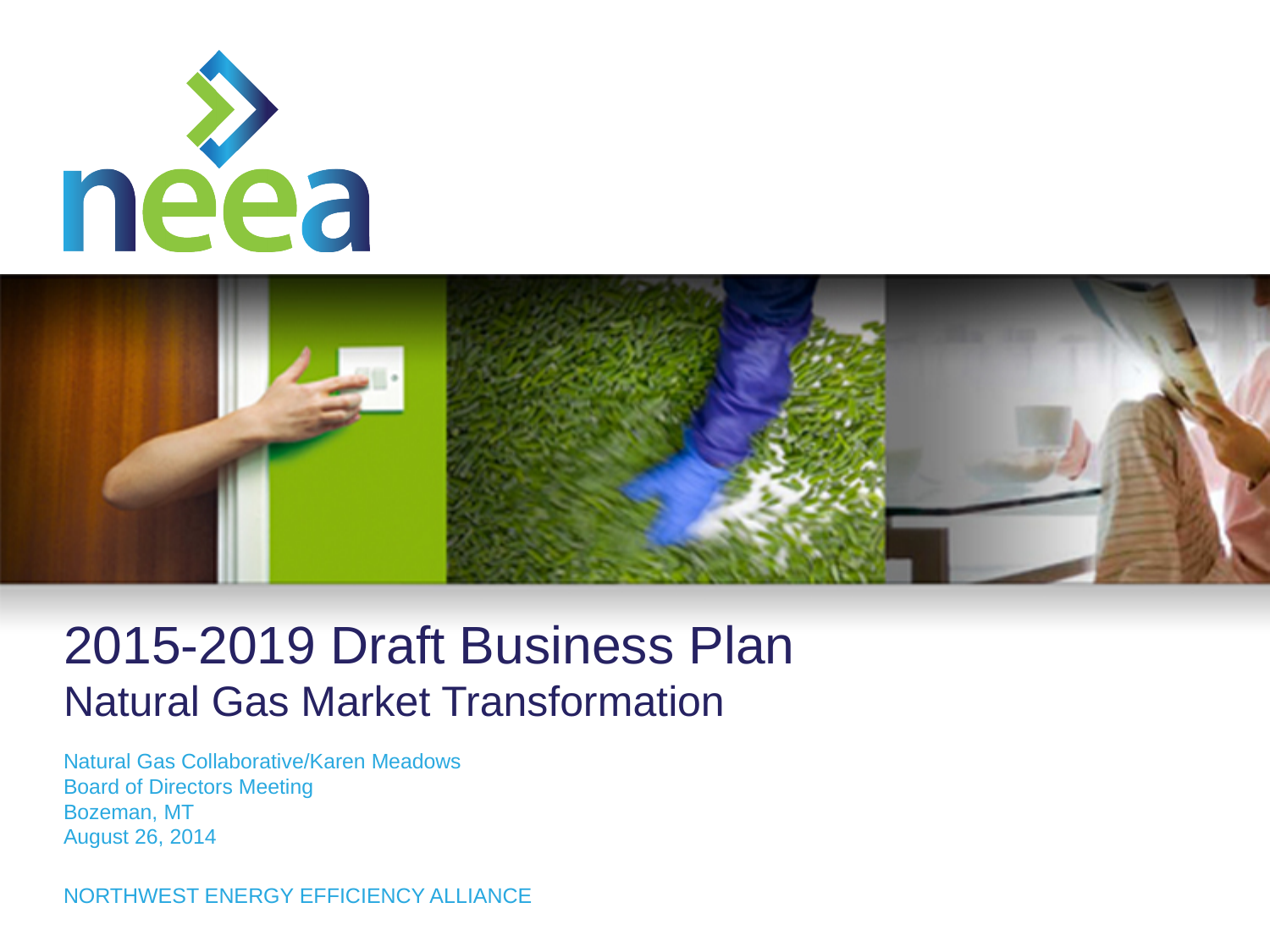

# 2015-2019 Draft Business Plan Natural Gas Market Transformation
Natural Gas Collaborative/Karen Meadows
Board of Directors Meeting
Bozeman, MT
August 26, 2014